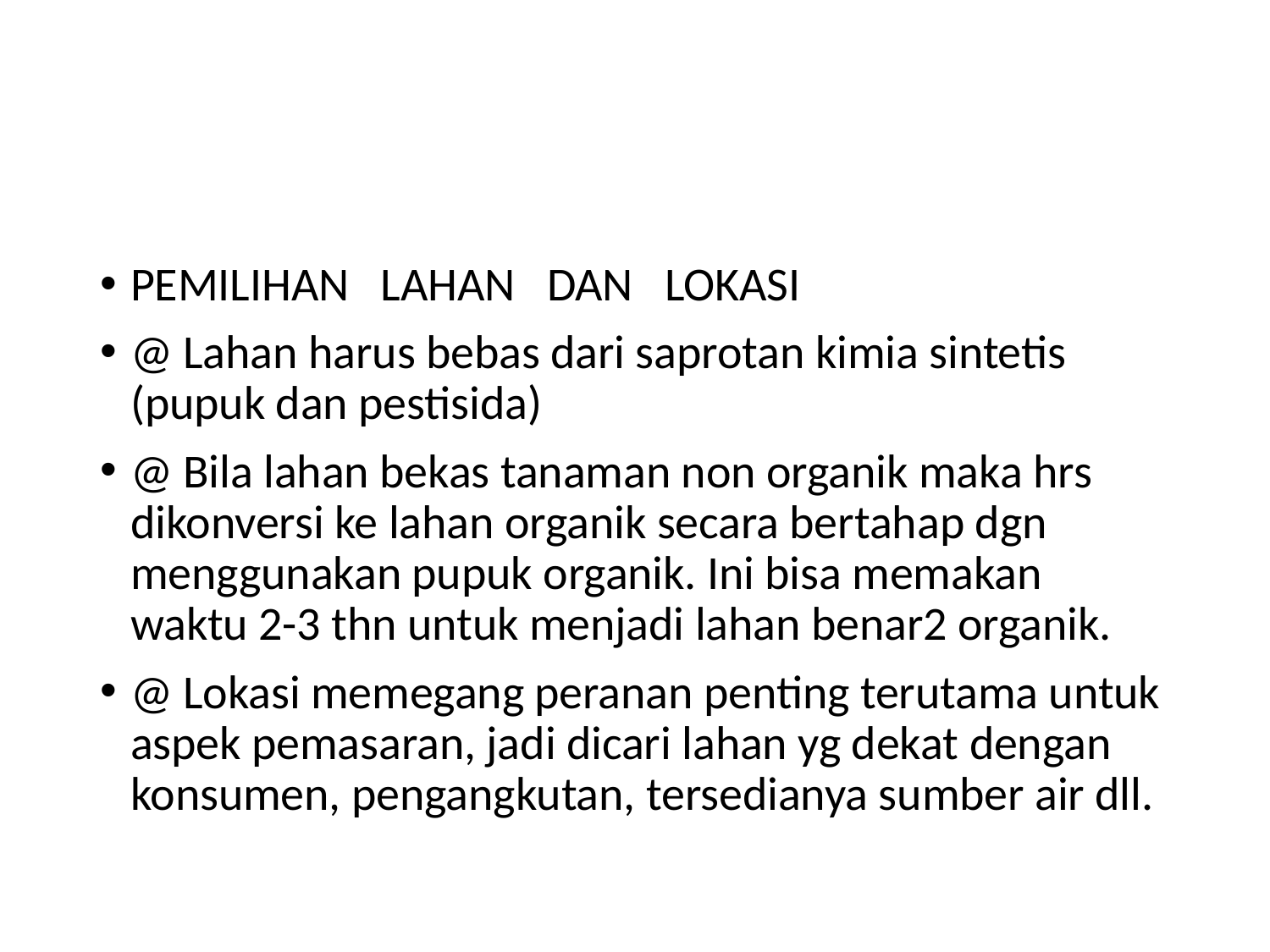

PEMILIHAN   LAHAN   DAN   LOKASI
@ Lahan harus bebas dari saprotan kimia sintetis (pupuk dan pestisida)
@ Bila lahan bekas tanaman non organik maka hrs dikonversi ke lahan organik secara bertahap dgn menggunakan pupuk organik. Ini bisa memakan waktu 2-3 thn untuk menjadi lahan benar2 organik.
@ Lokasi memegang peranan penting terutama untuk aspek pemasaran, jadi dicari lahan yg dekat dengan konsumen, pengangkutan, tersedianya sumber air dll.